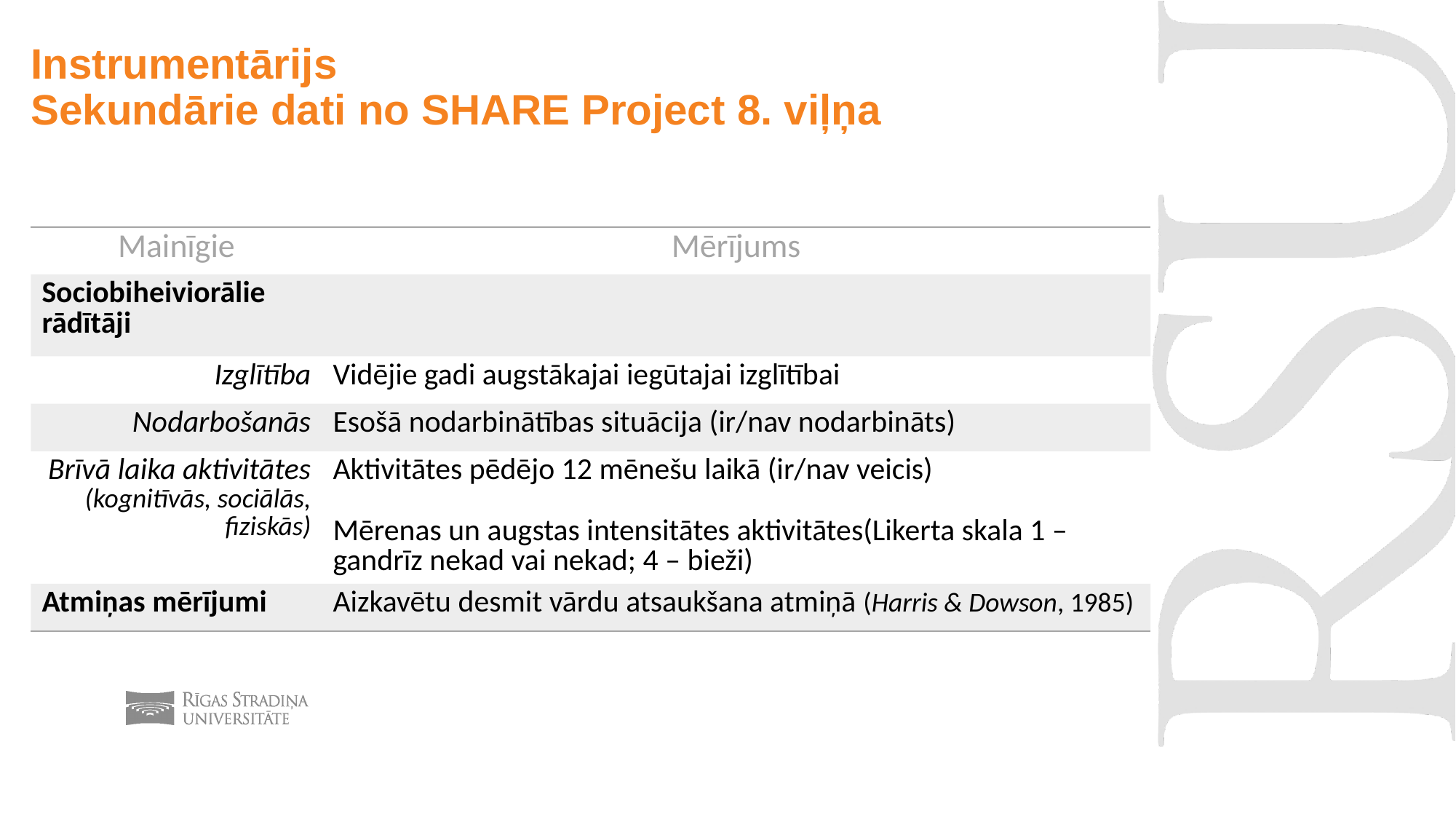

# Instrumentārijs Sekundārie dati no SHARE Project 8. viļņa
| Mainīgie | Mērījums |
| --- | --- |
| Sociobiheiviorālie rādītāji |  |
| Izglītība | Vidējie gadi augstākajai iegūtajai izglītībai |
| Nodarbošanās | Esošā nodarbinātības situācija (ir/nav nodarbināts) |
| Brīvā laika aktivitātes (kognitīvās, sociālās, fiziskās) | Aktivitātes pēdējo 12 mēnešu laikā (ir/nav veicis) Mērenas un augstas intensitātes aktivitātes(Likerta skala 1 – gandrīz nekad vai nekad; 4 – bieži) |
| Atmiņas mērījumi | Aizkavētu desmit vārdu atsaukšana atmiņā (Harris & Dowson, 1985) |